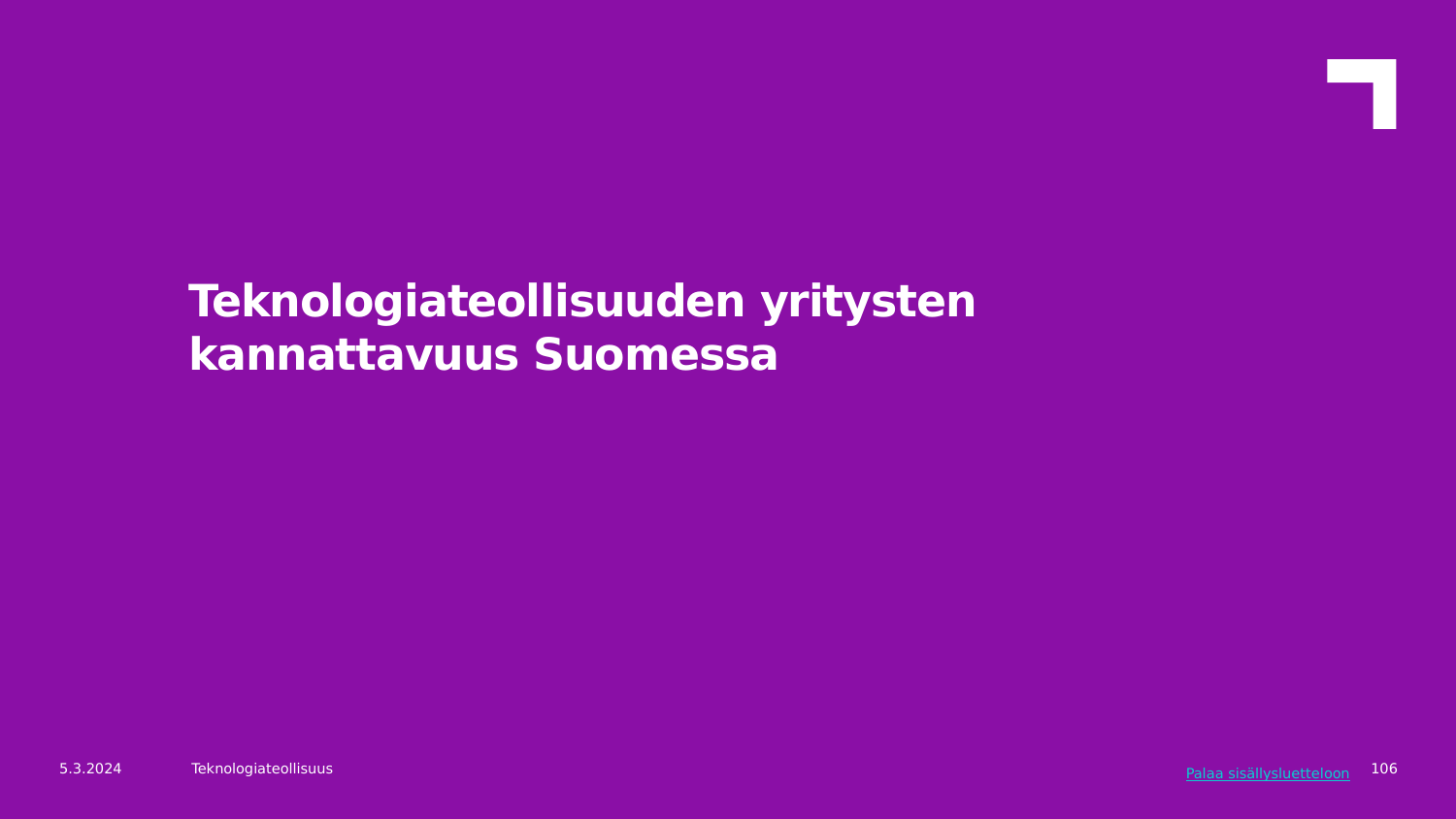

Teknologiateollisuuden yritysten kannattavuus Suomessa
5.3.2024
Teknologiateollisuus
106
Palaa sisällysluetteloon